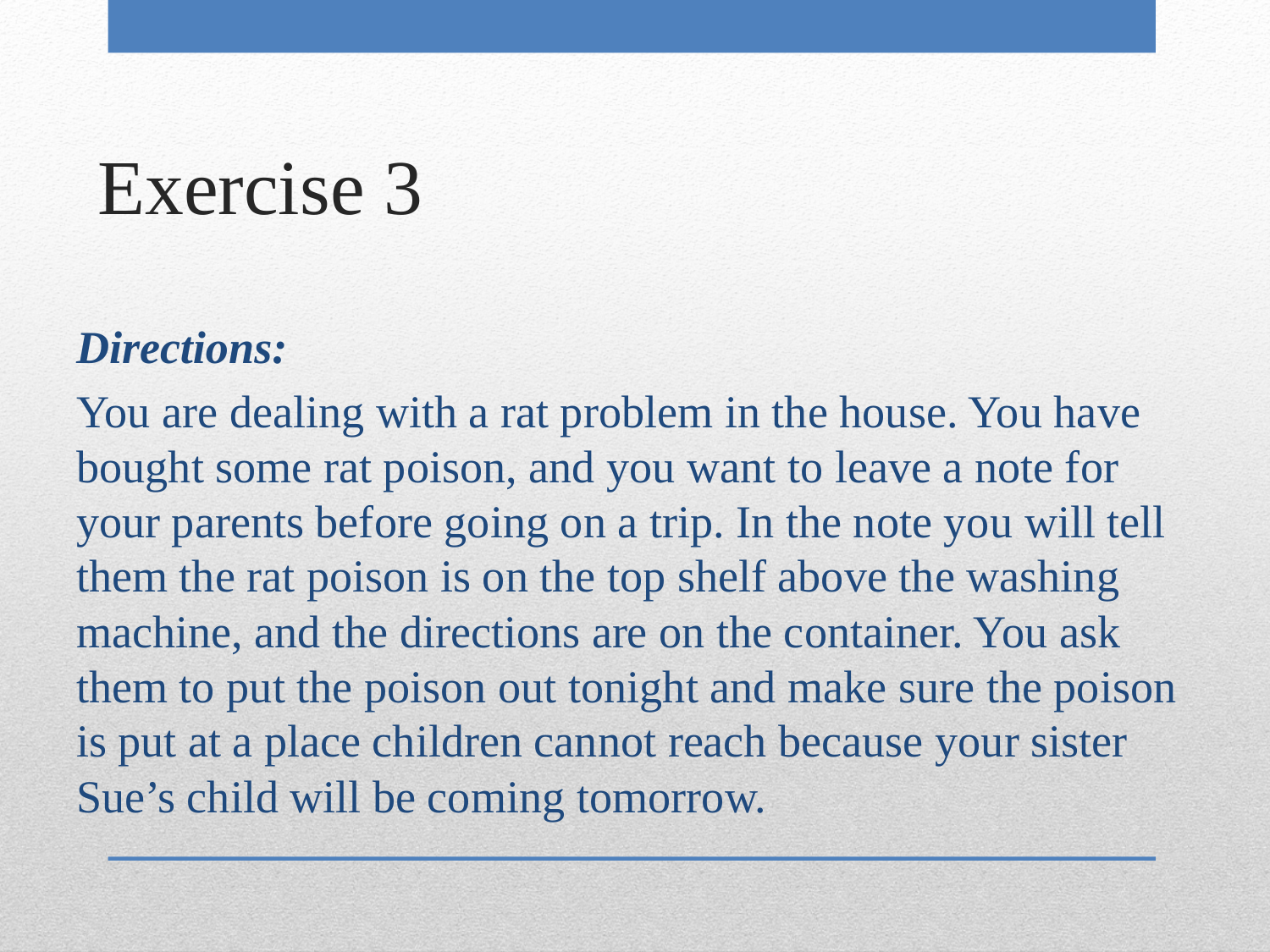

# Exercise 3
Directions:
You are dealing with a rat problem in the house. You have bought some rat poison, and you want to leave a note for your parents before going on a trip. In the note you will tell them the rat poison is on the top shelf above the washing machine, and the directions are on the container. You ask them to put the poison out tonight and make sure the poison is put at a place children cannot reach because your sister Sue’s child will be coming tomorrow.